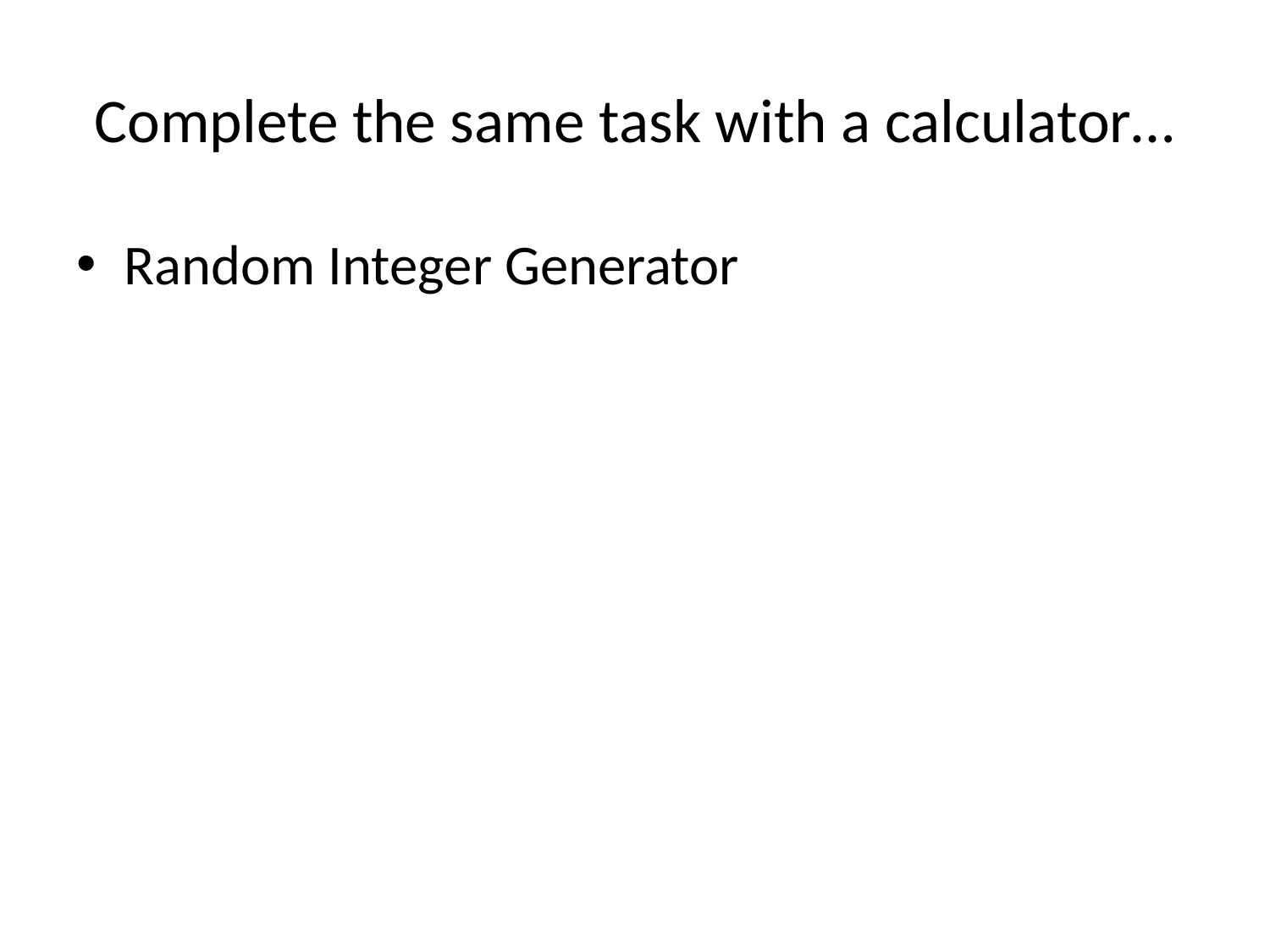

# Complete the same task with a calculator…
Random Integer Generator